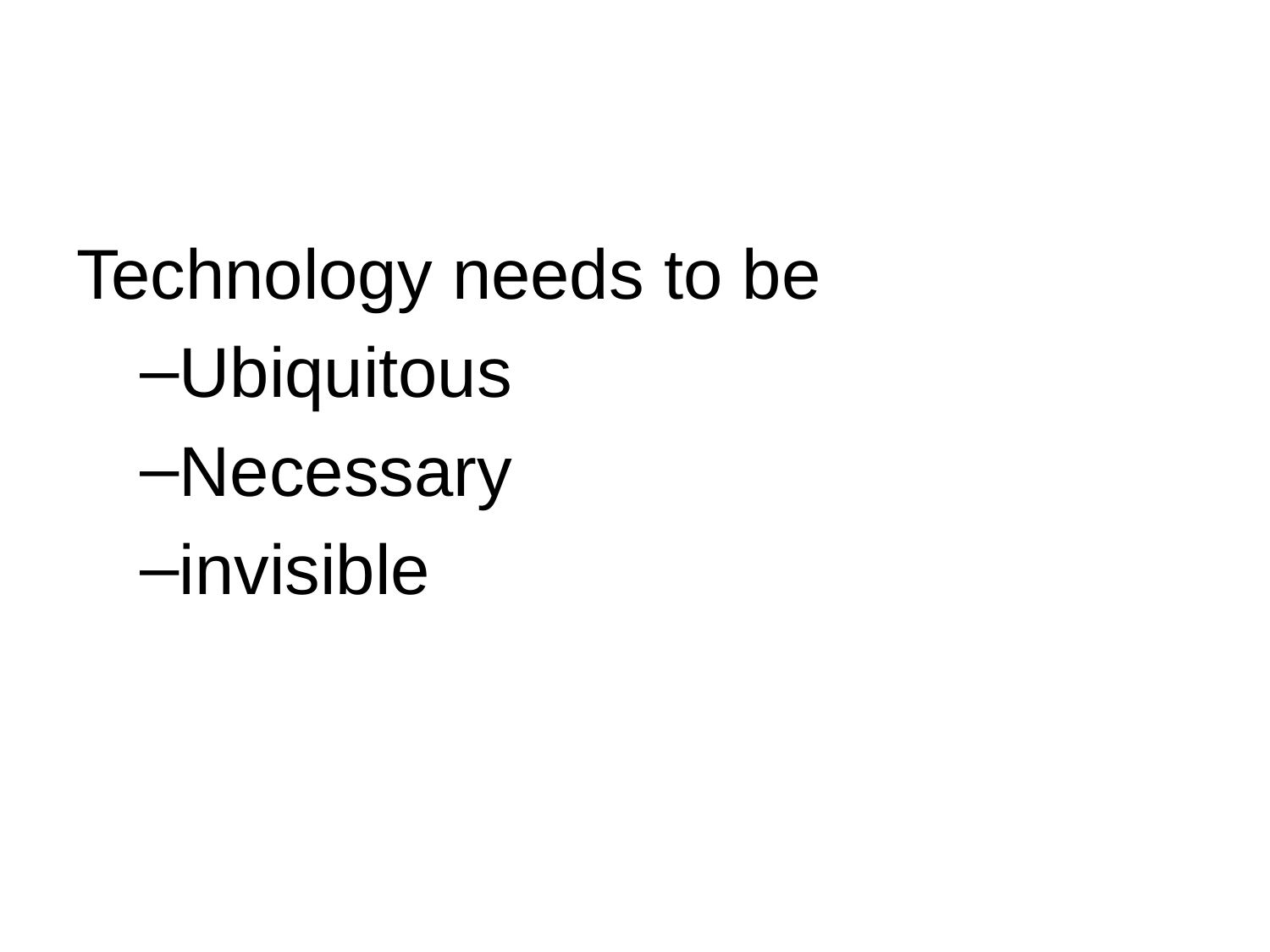

Technology needs to be
Ubiquitous
Necessary
invisible